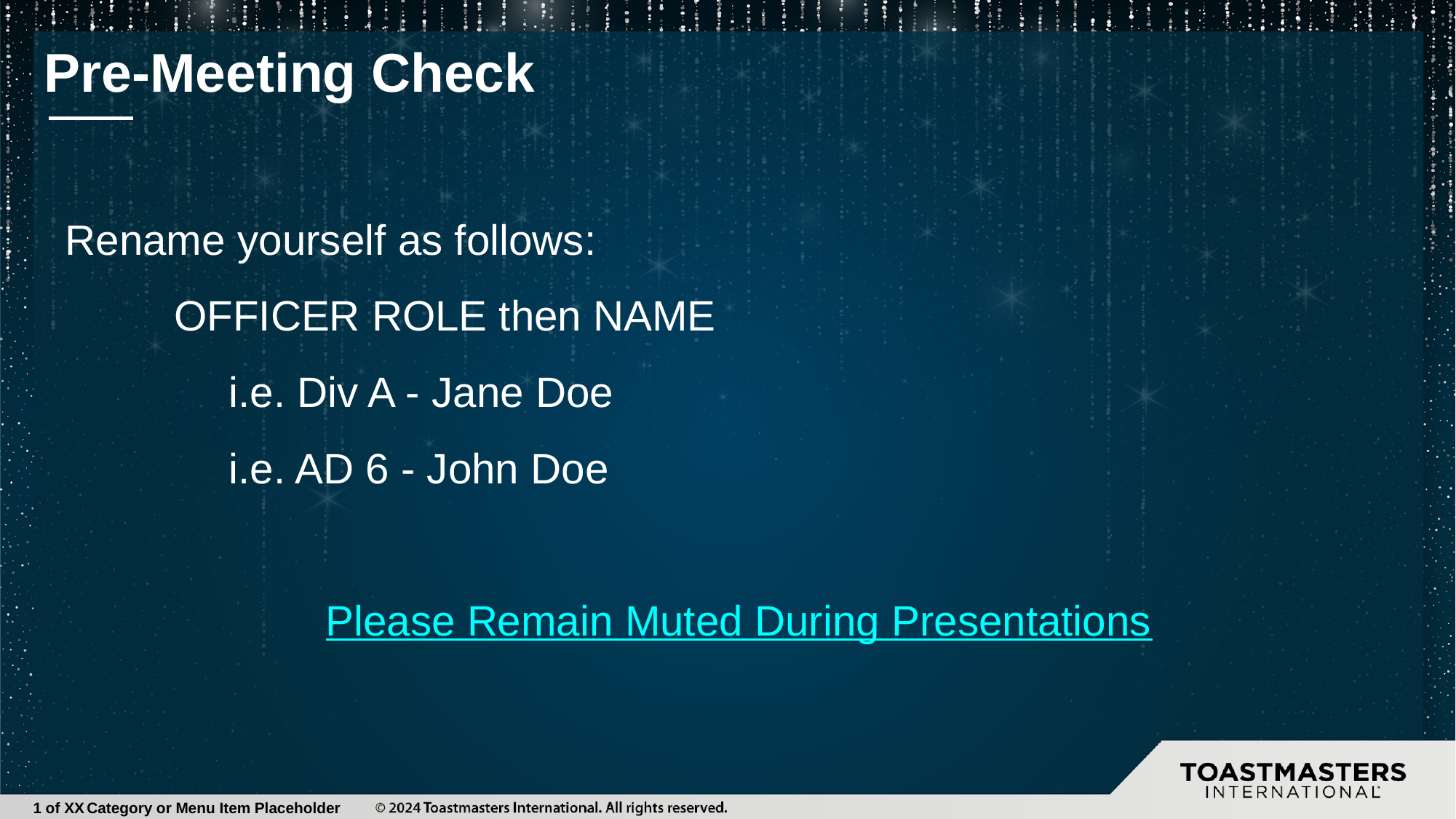

# Pre-Meeting Check
Rename yourself as follows:
OFFICER ROLE then NAME
i.e. Div A - Jane Doe
i.e. AD 6 - John Doe

Please Remain Muted During Presentations
1 of XX
Category or Menu Item Placeholder